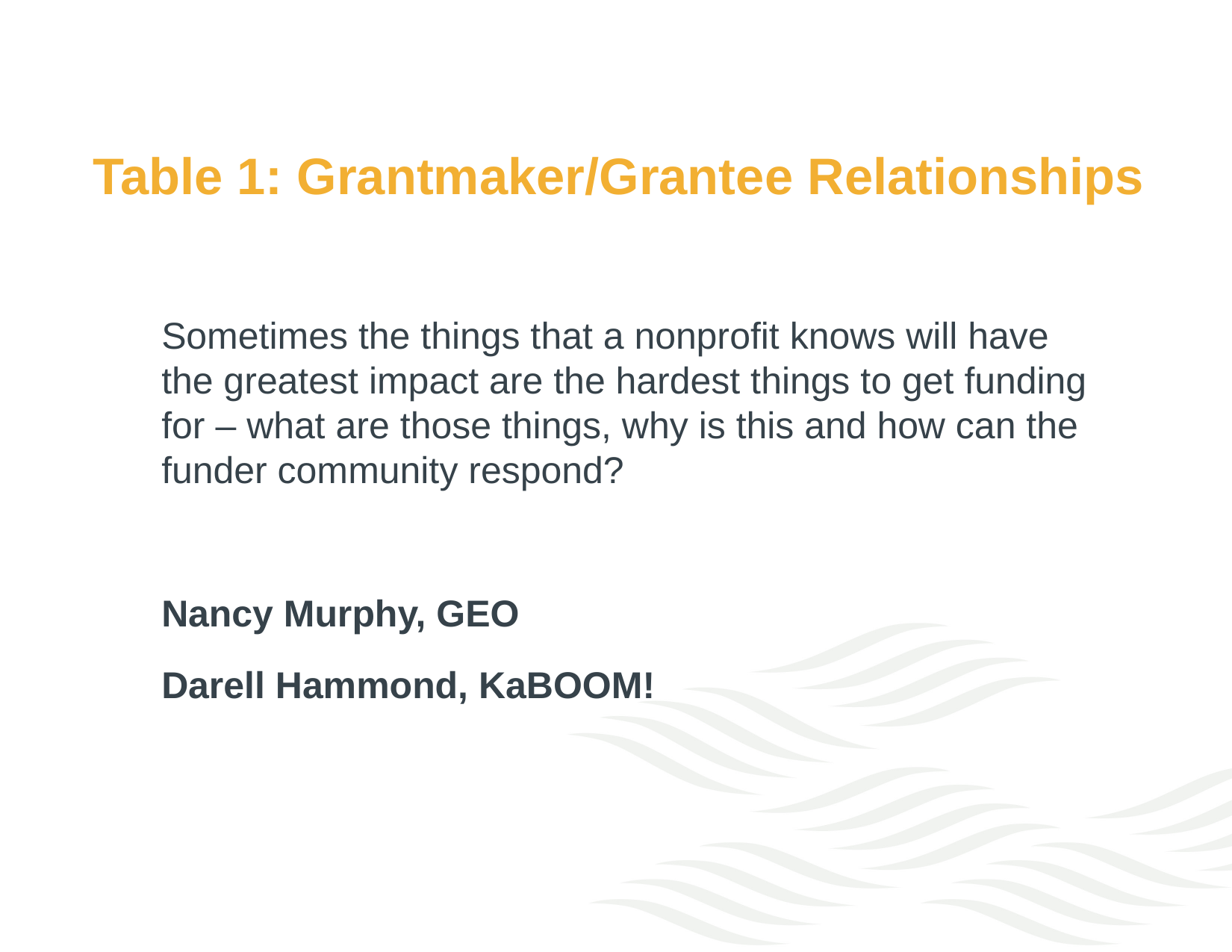

# Table 1: Grantmaker/Grantee Relationships
Sometimes the things that a nonprofit knows will have the greatest impact are the hardest things to get funding for – what are those things, why is this and how can the funder community respond?

Nancy Murphy, GEO
Darell Hammond, KaBOOM!